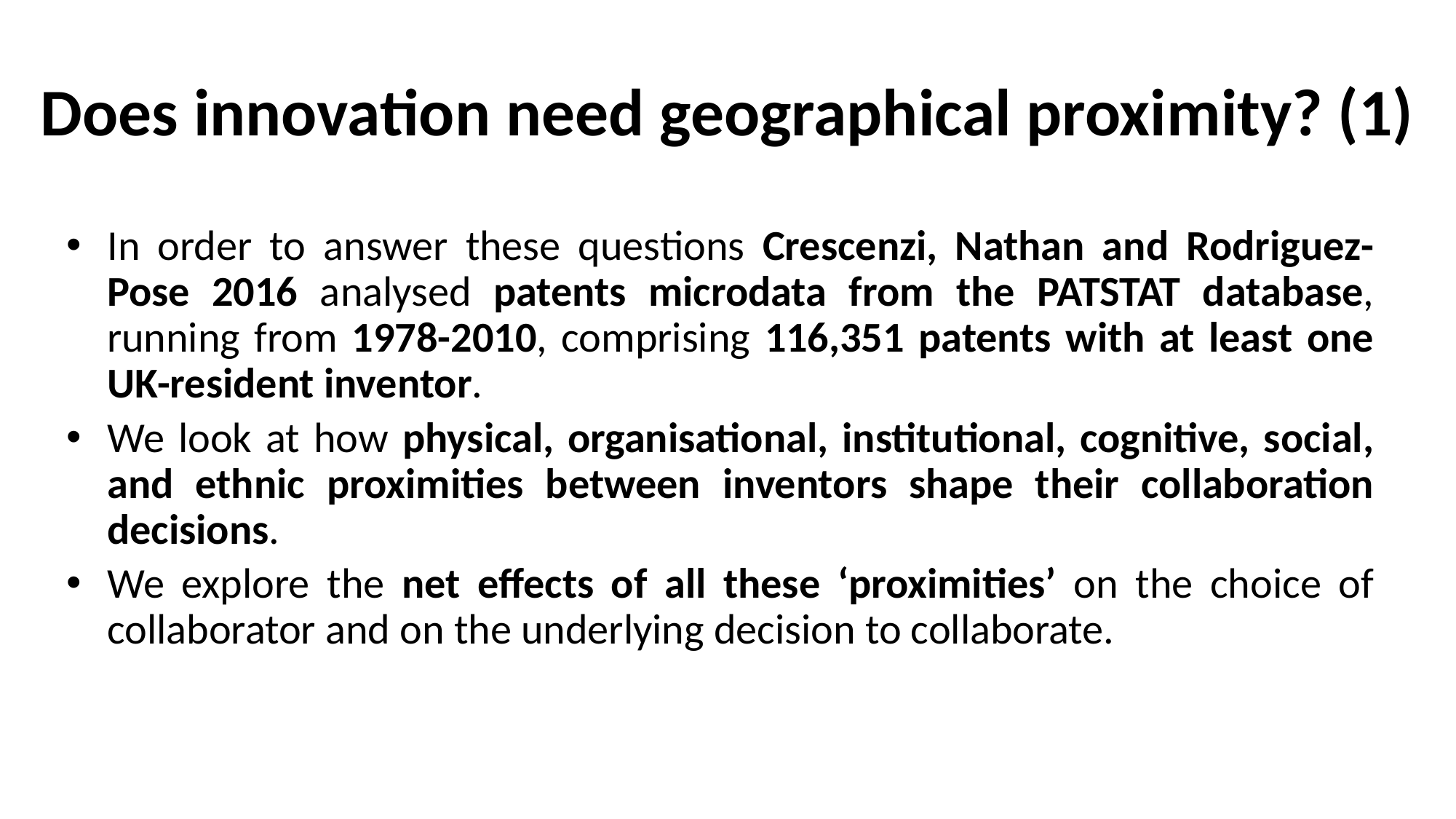

Does innovation need geographical proximity? (1)
In order to answer these questions Crescenzi, Nathan and Rodriguez-Pose 2016 analysed patents microdata from the PATSTAT database, running from 1978-2010, comprising 116,351 patents with at least one UK-resident inventor.
We look at how physical, organisational, institutional, cognitive, social, and ethnic proximities between inventors shape their collaboration decisions.
We explore the net effects of all these ‘proximities’ on the choice of collaborator and on the underlying decision to collaborate.
11